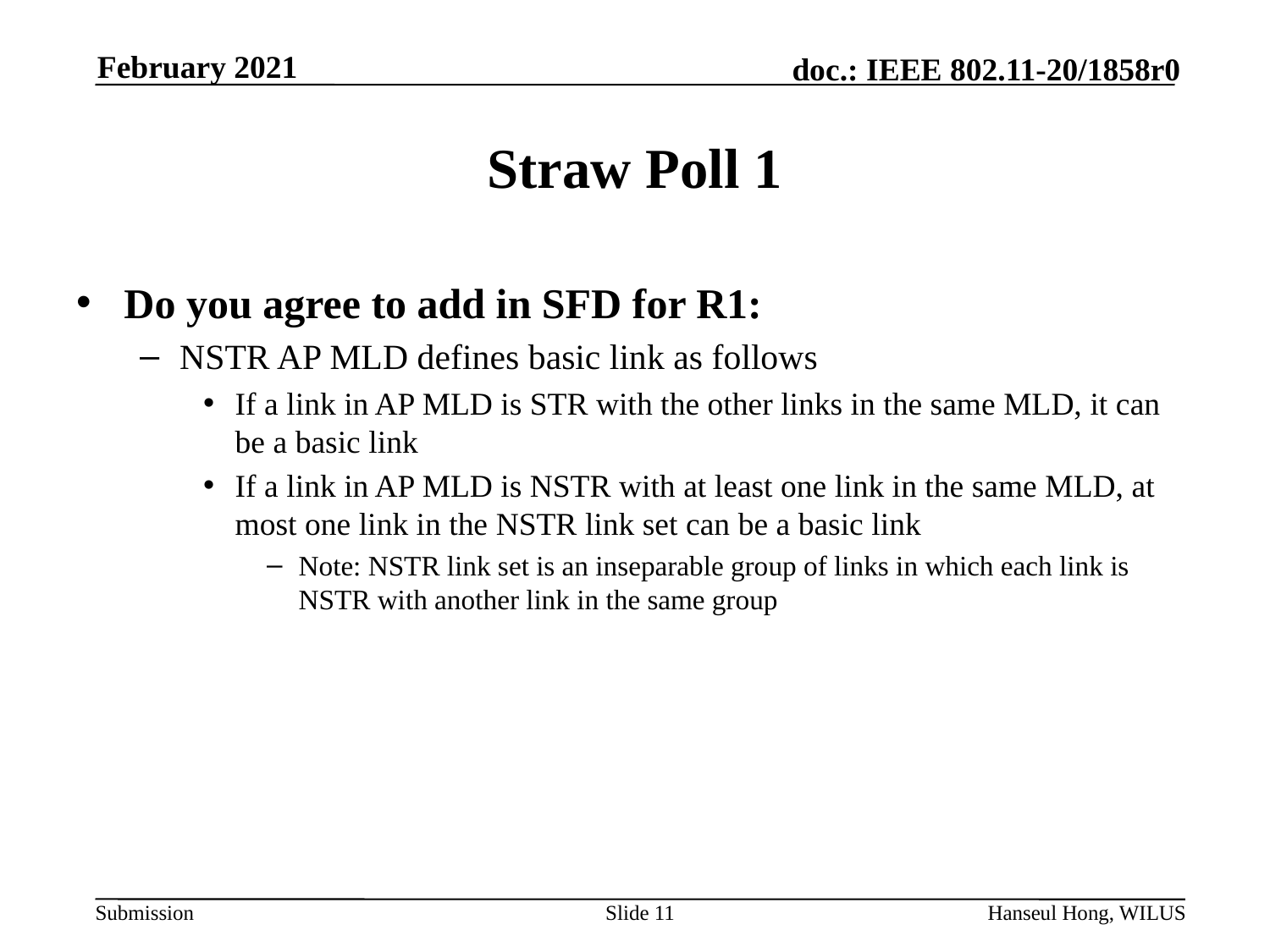

# Straw Poll 1
Do you agree to add in SFD for R1:
NSTR AP MLD defines basic link as follows
If a link in AP MLD is STR with the other links in the same MLD, it can be a basic link
If a link in AP MLD is NSTR with at least one link in the same MLD, at most one link in the NSTR link set can be a basic link
Note: NSTR link set is an inseparable group of links in which each link is NSTR with another link in the same group